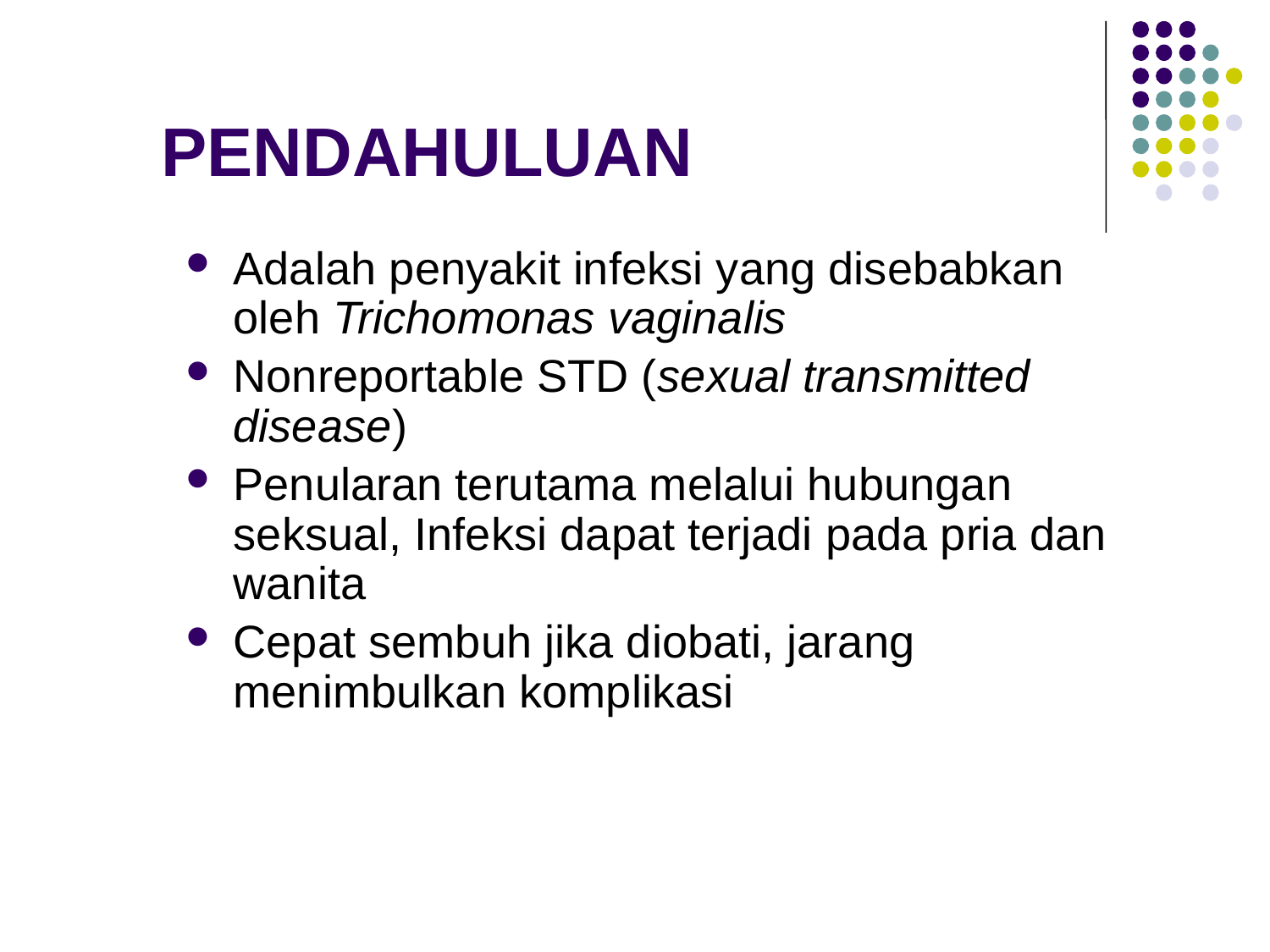

# PENDAHULUAN
Adalah penyakit infeksi yang disebabkan oleh Trichomonas vaginalis
Nonreportable STD (sexual transmitted disease)
Penularan terutama melalui hubungan seksual, Infeksi dapat terjadi pada pria dan wanita
Cepat sembuh jika diobati, jarang menimbulkan komplikasi